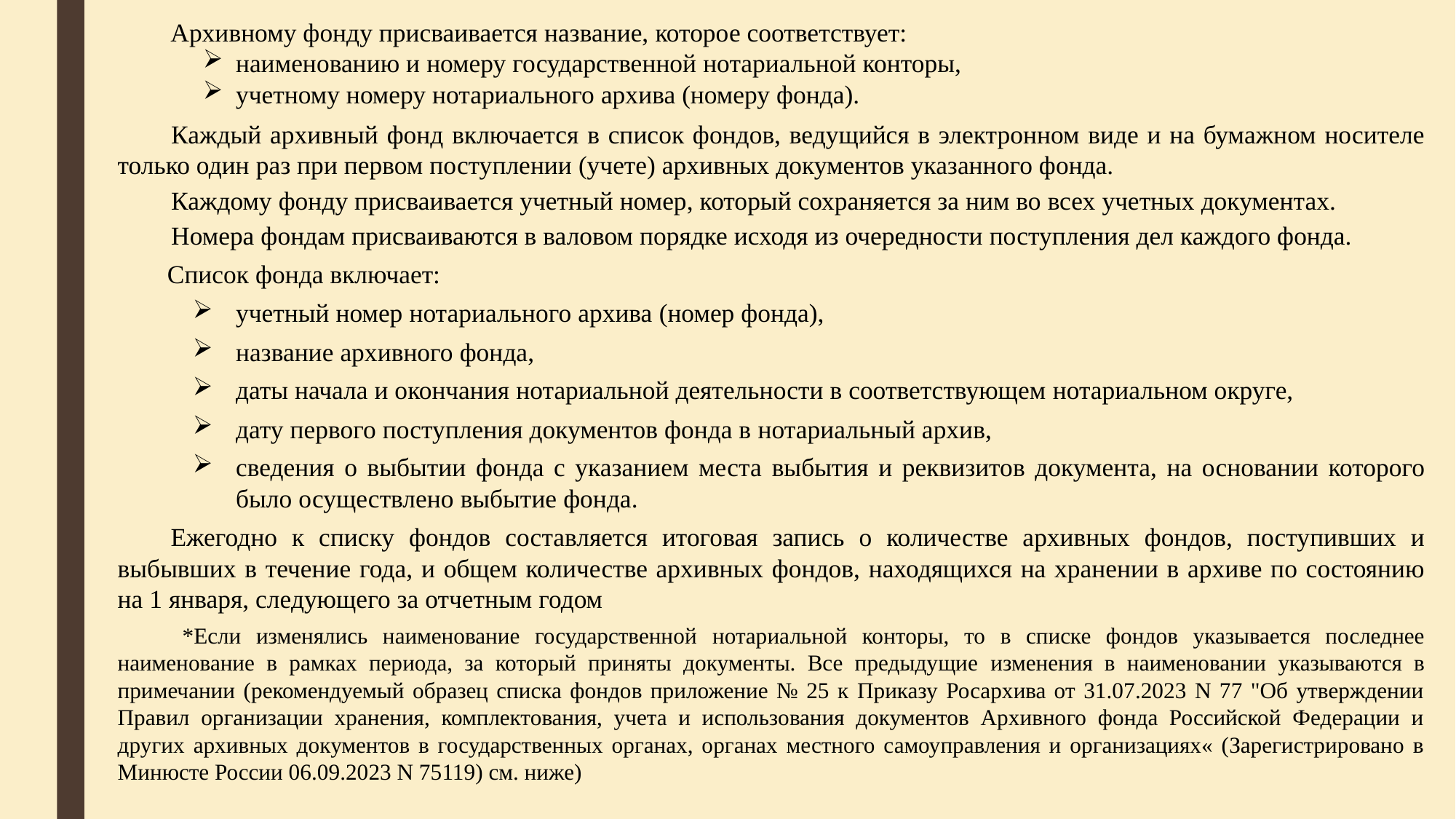

Архивному фонду присваивается название, которое соответствует:
наименованию и номеру государственной нотариальной конторы,
учетному номеру нотариального архива (номеру фонда).
Каждый архивный фонд включается в список фондов, ведущийся в электронном виде и на бумажном носителе только один раз при первом поступлении (учете) архивных документов указанного фонда.
Каждому фонду присваивается учетный номер, который сохраняется за ним во всех учетных документах.
Номера фондам присваиваются в валовом порядке исходя из очередности поступления дел каждого фонда.
Список фонда включает:
учетный номер нотариального архива (номер фонда),
название архивного фонда,
даты начала и окончания нотариальной деятельности в соответствующем нотариальном округе,
дату первого поступления документов фонда в нотариальный архив,
сведения о выбытии фонда с указанием места выбытия и реквизитов документа, на основании которого было осуществлено выбытие фонда.
Ежегодно к списку фондов составляется итоговая запись о количестве архивных фондов, поступивших и выбывших в течение года, и общем количестве архивных фондов, находящихся на хранении в архиве по состоянию на 1 января, следующего за отчетным годом
 *Если изменялись наименование государственной нотариальной конторы, то в списке фондов указывается последнее наименование в рамках периода, за который приняты документы. Все предыдущие изменения в наименовании указываются в примечании (рекомендуемый образец списка фондов приложение № 25 к Приказу Росархива от 31.07.2023 N 77 "Об утверждении Правил организации хранения, комплектования, учета и использования документов Архивного фонда Российской Федерации и других архивных документов в государственных органах, органах местного самоуправления и организациях« (Зарегистрировано в Минюсте России 06.09.2023 N 75119) см. ниже)